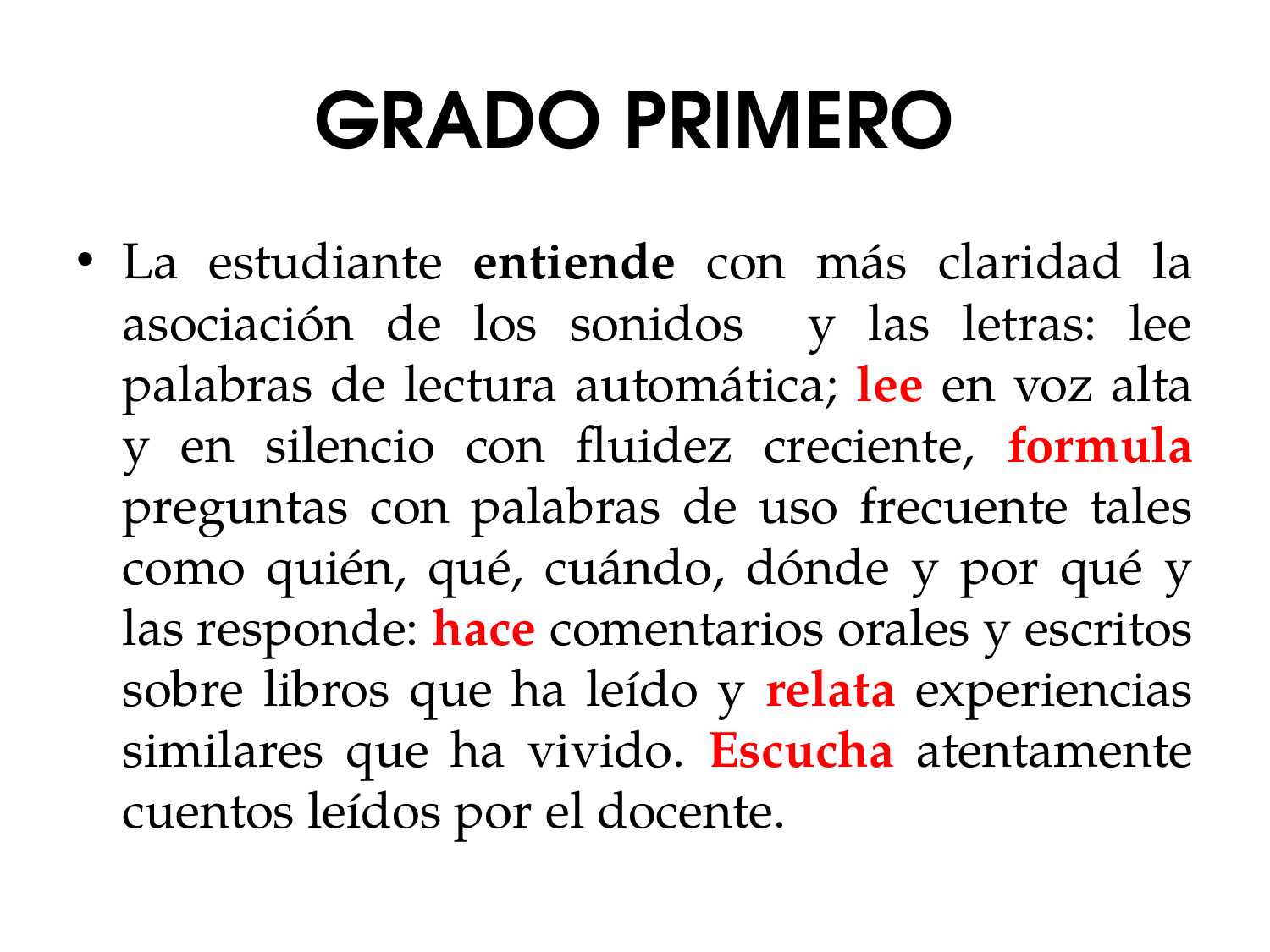

# GRADO PRIMERO
La estudiante entiende con más claridad la asociación de los sonidos  y las letras: lee palabras de lectura automática; lee en voz alta y en silencio con fluidez creciente, formula preguntas con palabras de uso frecuente tales como quién, qué, cuándo, dónde y por qué y las responde: hace comentarios orales y escritos sobre libros que ha leído y relata experiencias similares que ha vivido. Escucha atentamente cuentos leídos por el docente.